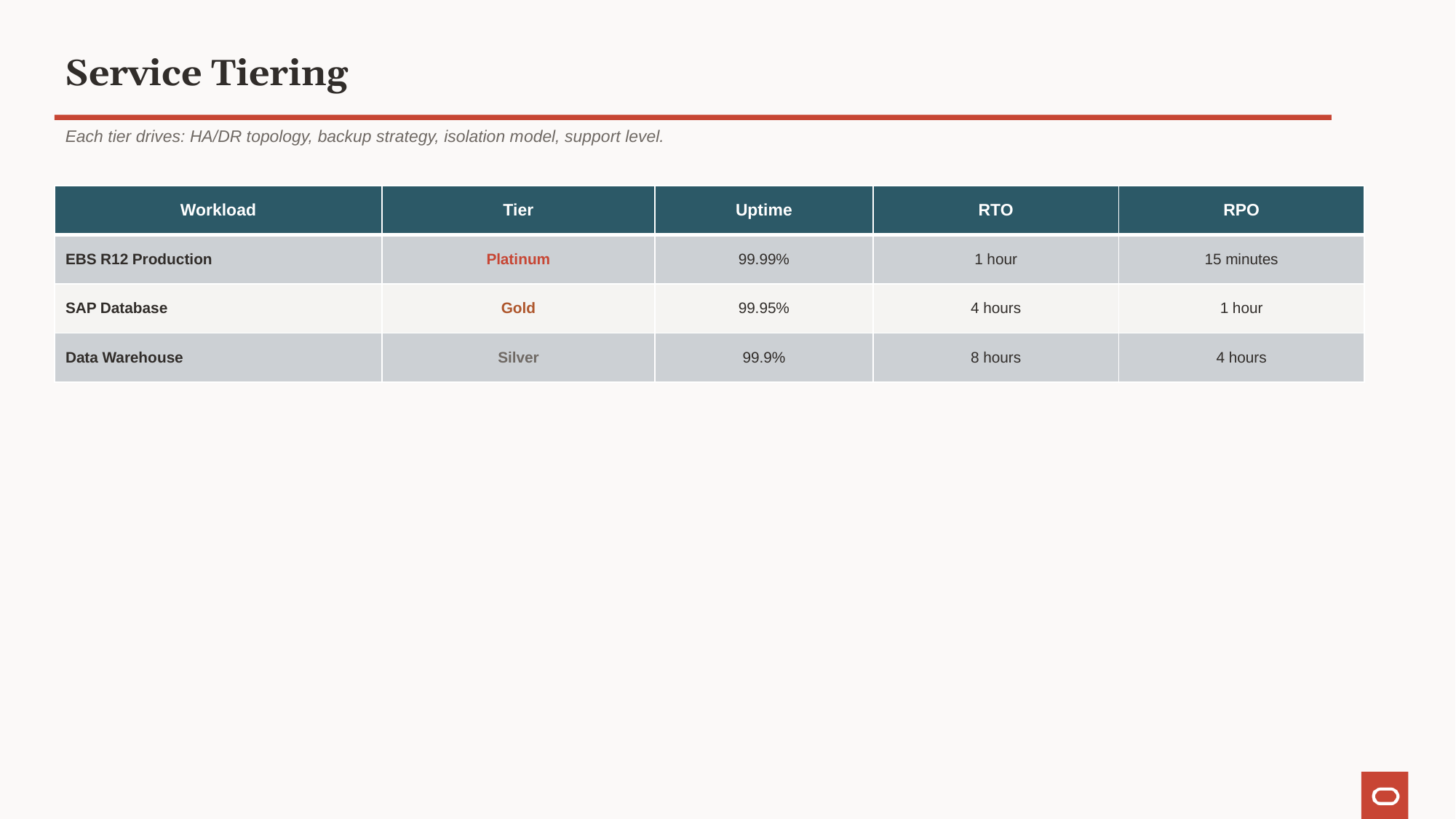

Service Tiering

Each tier drives: HA/DR topology, backup strategy, isolation model, support level.
| Workload | Tier | Uptime | RTO | RPO |
| --- | --- | --- | --- | --- |
| EBS R12 Production | Platinum | 99.99% | 1 hour | 15 minutes |
| SAP Database | Gold | 99.95% | 4 hours | 1 hour |
| Data Warehouse | Silver | 99.9% | 8 hours | 4 hours |